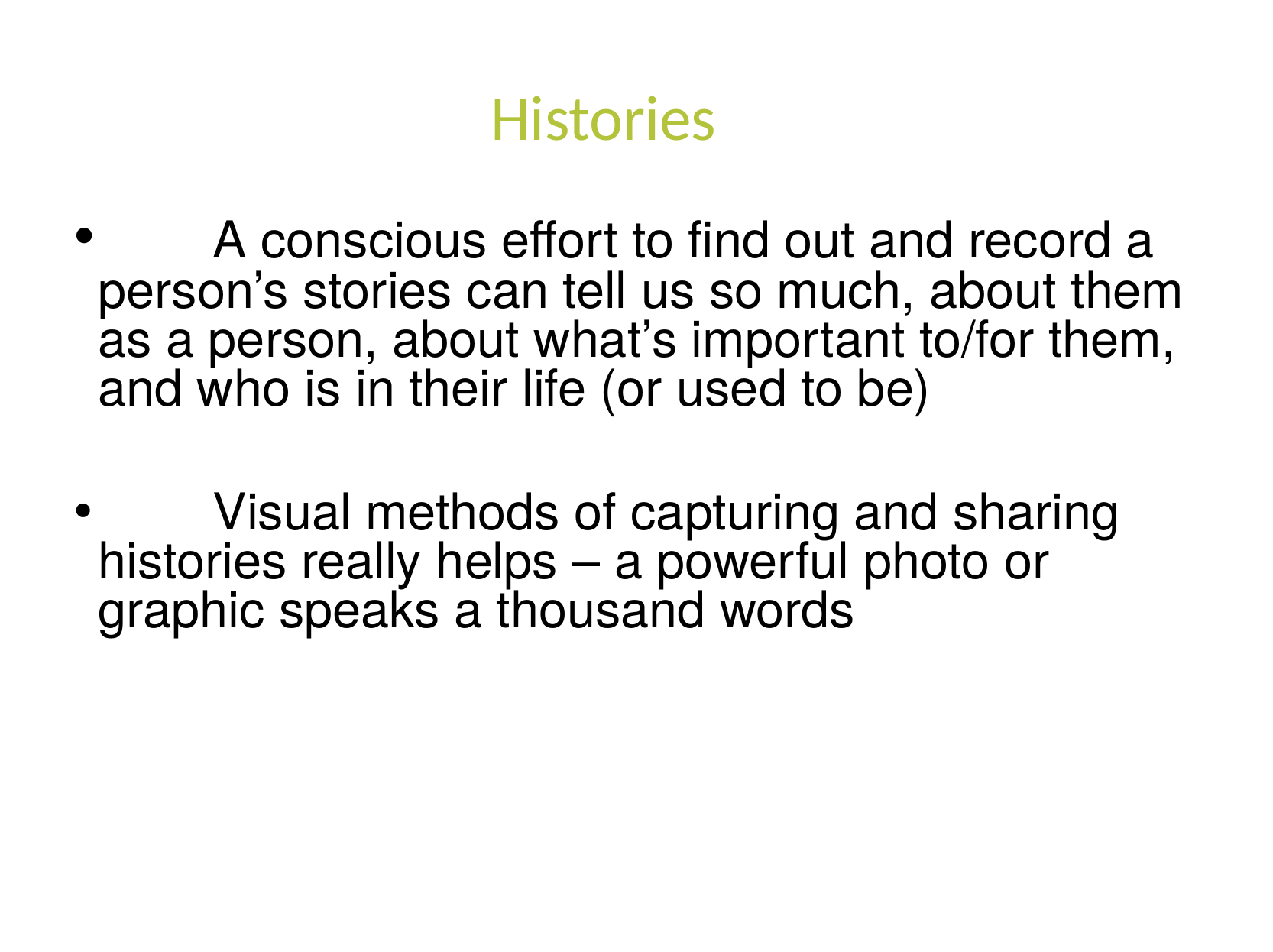

# Histories
	A conscious effort to find out and record a person’s stories can tell us so much, about them as a person, about what’s important to/for them, and who is in their life (or used to be)

	Visual methods of capturing and sharing histories really helps – a powerful photo or graphic speaks a thousand words